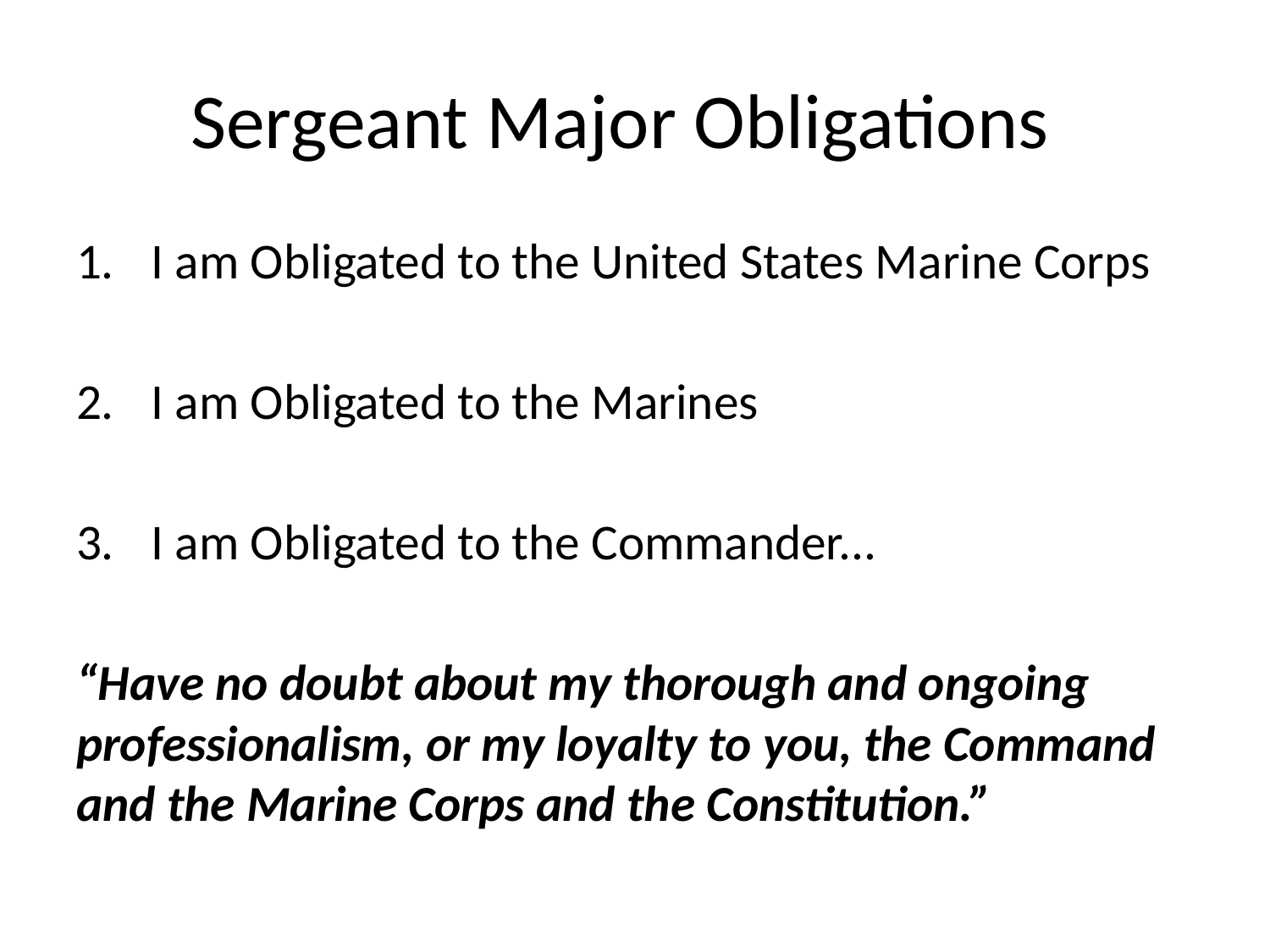

# Sergeant Major Obligations
I am Obligated to the United States Marine Corps

I am Obligated to the Marines

I am Obligated to the Commander...

“Have no doubt about my thorough and ongoing professionalism, or my loyalty to you, the Command and the Marine Corps and the Constitution.”